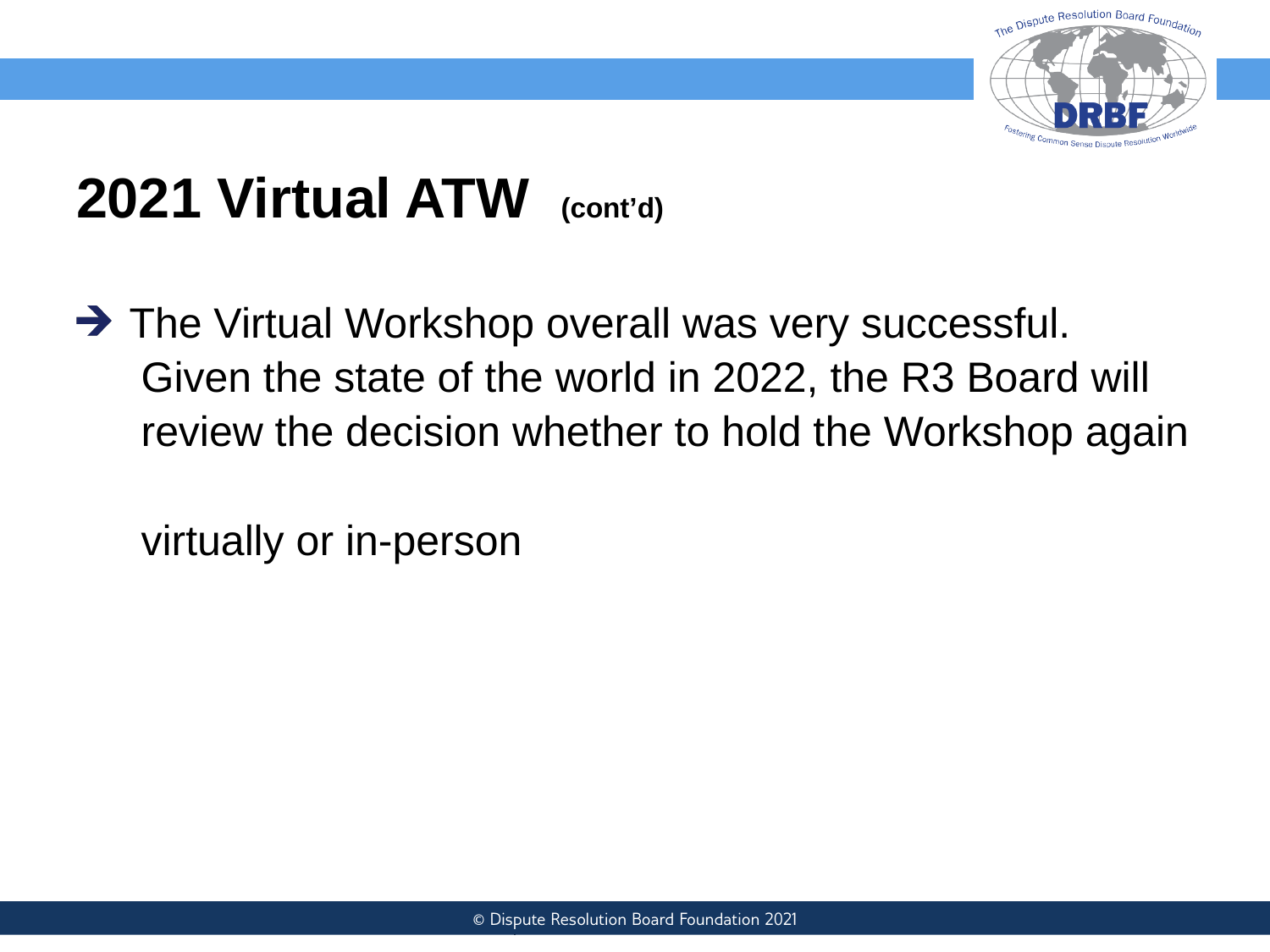

# 2021 Virtual ATW  (cont’d)
The Virtual Workshop overall was very successful.
 Given the state of the world in 2022, the R3 Board will
 review the decision whether to hold the Workshop again
 virtually or in-person